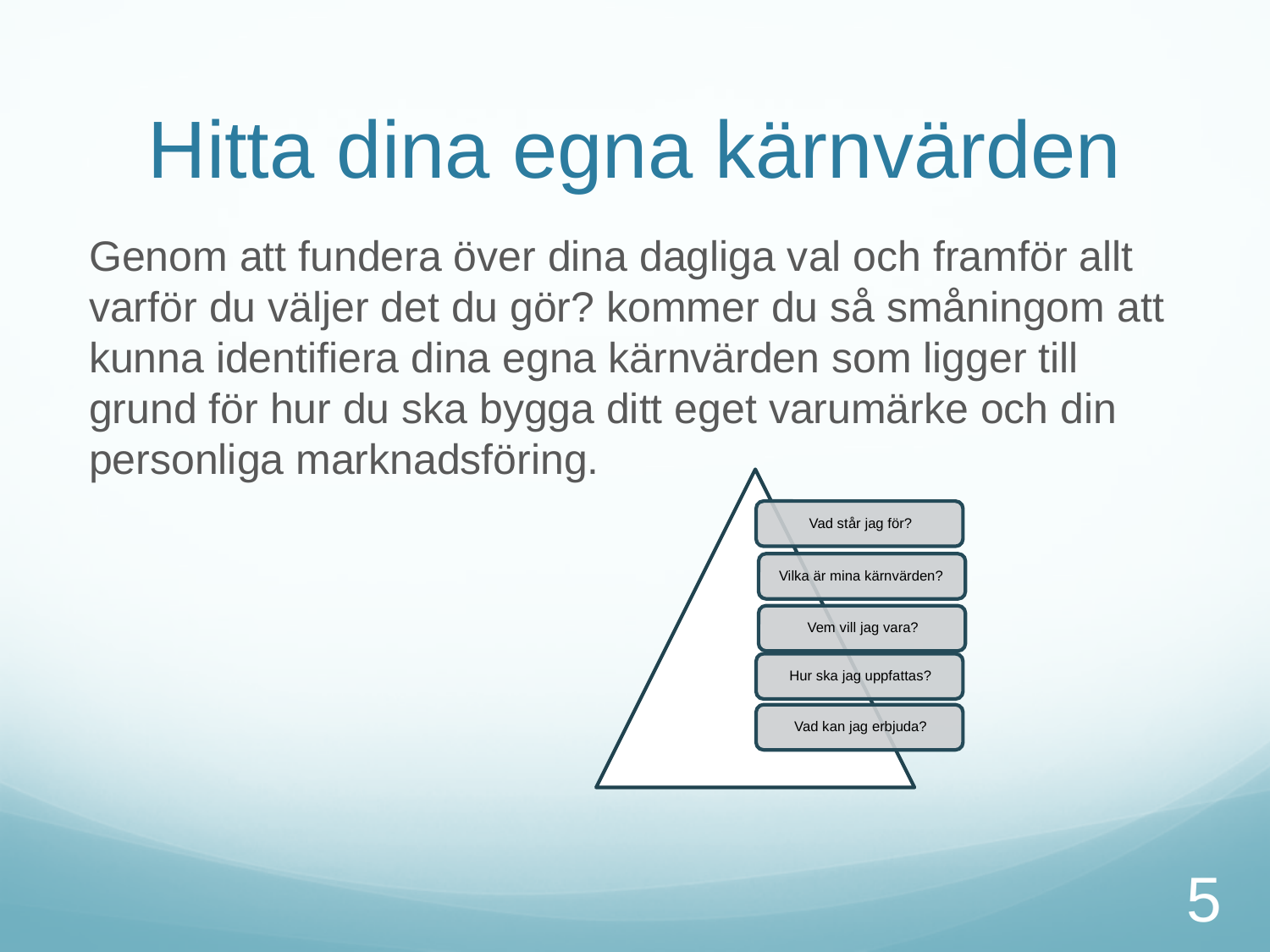

# Hitta dina egna kärnvärden
Genom att fundera över dina dagliga val och framför allt varför du väljer det du gör? kommer du så småningom att kunna identifiera dina egna kärnvärden som ligger till grund för hur du ska bygga ditt eget varumärke och din personliga marknadsföring.
Vad står jag för?
Vem vill jag vara?
Vilka är mina kärnvärden?
Hur ska jag uppfattas?
Vad kan jag erbjuda?
5